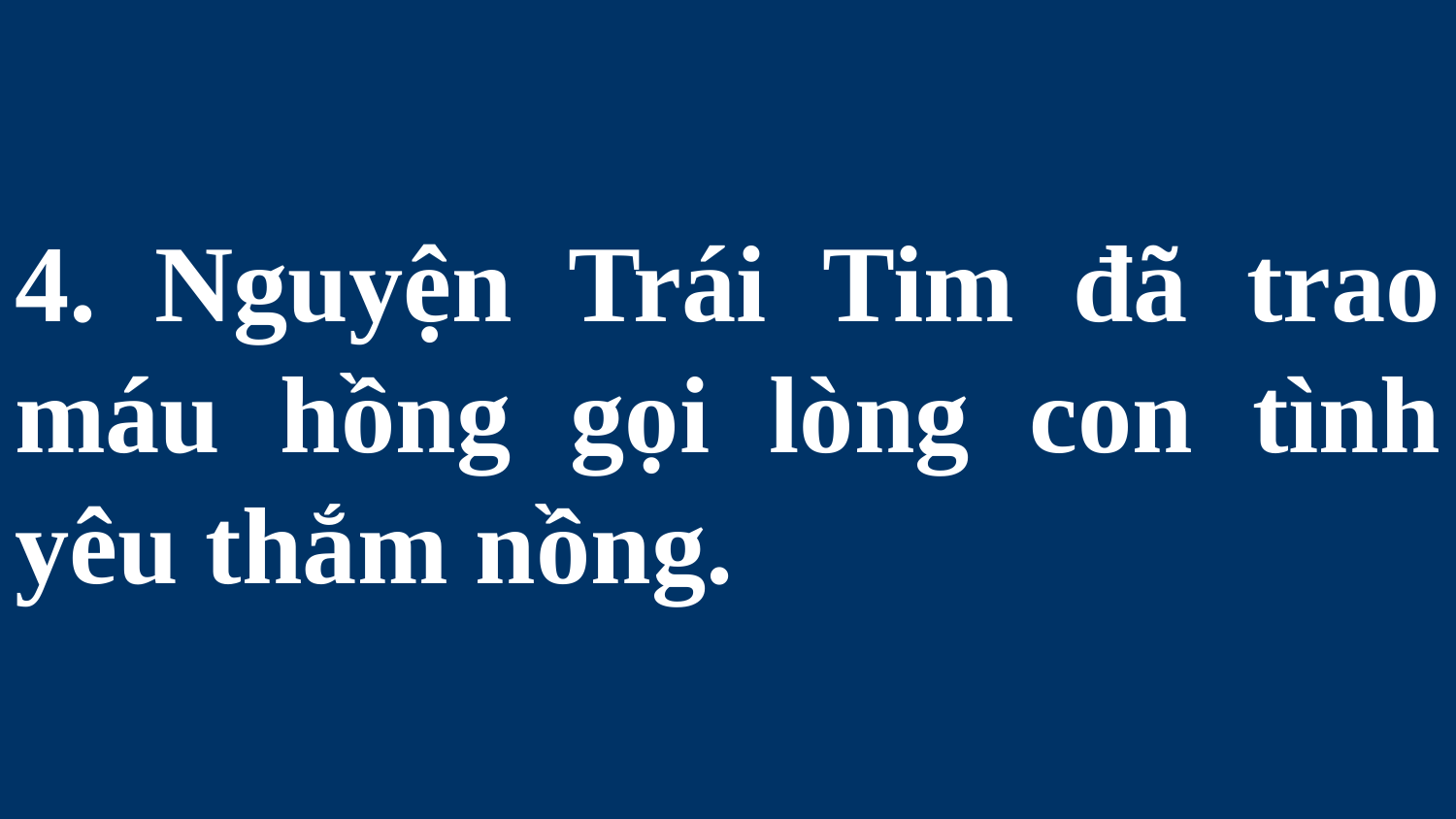

# 4. Nguyện Trái Tim đã trao máu hồng gọi lòng con tình yêu thắm nồng.